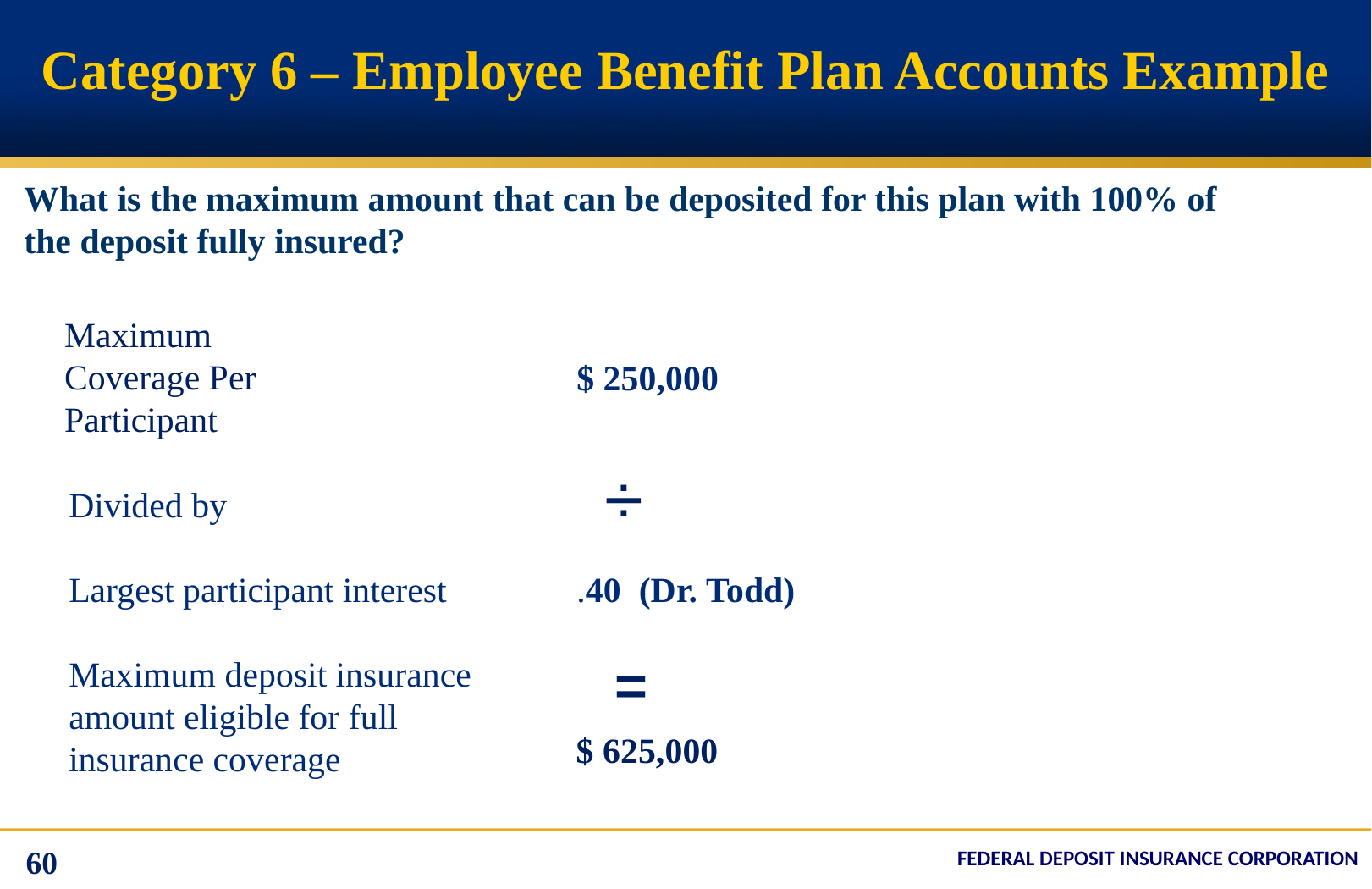

# Category 6 – Employee Benefit Plan Accounts Example
What is the maximum amount that can be deposited for this plan with 100% of the deposit fully insured?

What is the maximum amount that can be deposited for this plan with 100% of the deposit fully insured?

		      		$ 250,000

Divided by

Largest participant interest 	.40  (Dr. Todd)

Maximum deposit insurance
amount eligible for full
insurance coverage
Maximum Coverage Per
Participant
÷
=
$ 625,000
60